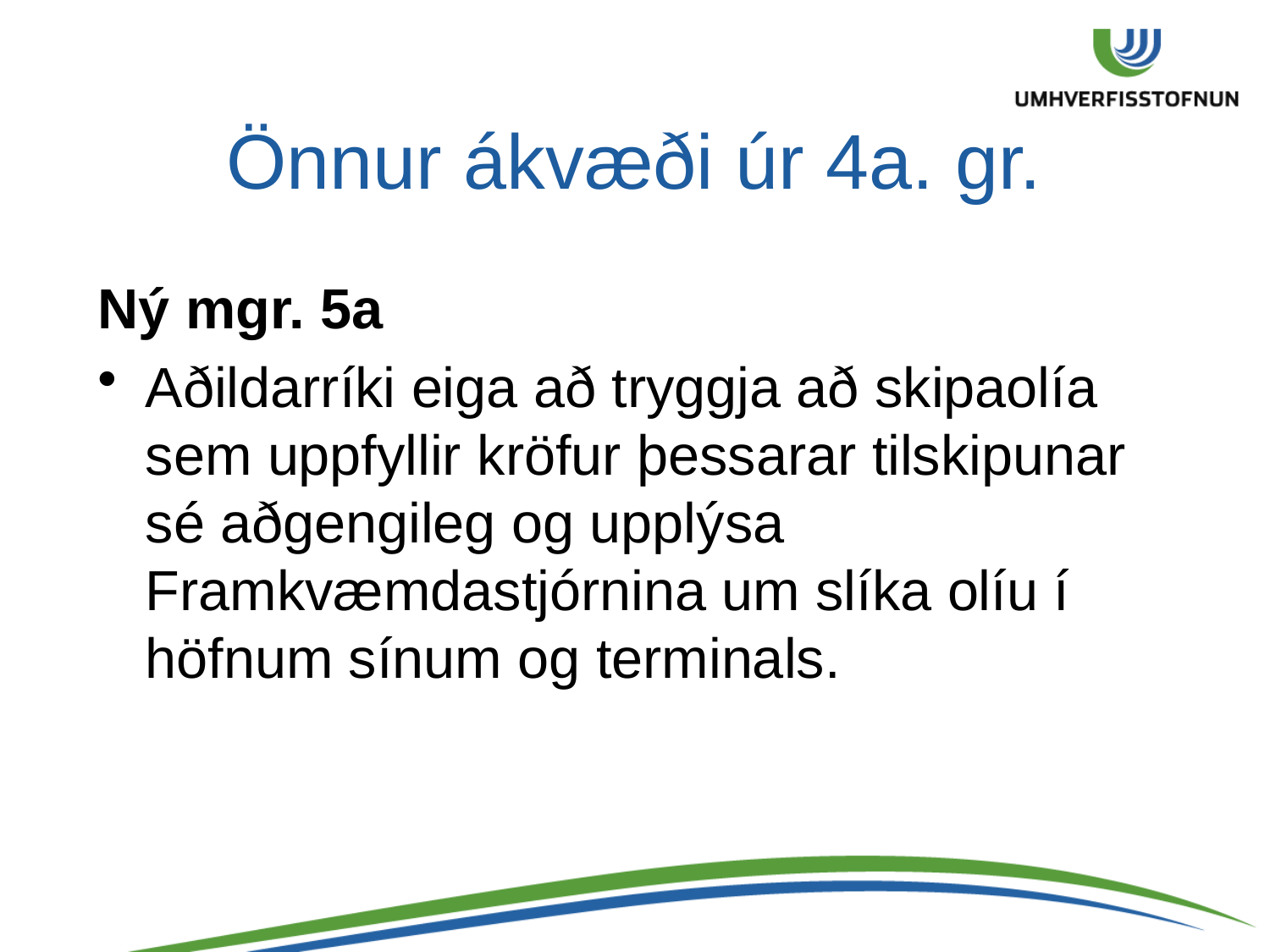

# Önnur ákvæði úr 4a. gr.
Ný mgr. 5a
Aðildarríki eiga að tryggja að skipaolía sem uppfyllir kröfur þessarar tilskipunar sé aðgengileg og upplýsa Framkvæmdastjórnina um slíka olíu í höfnum sínum og terminals.